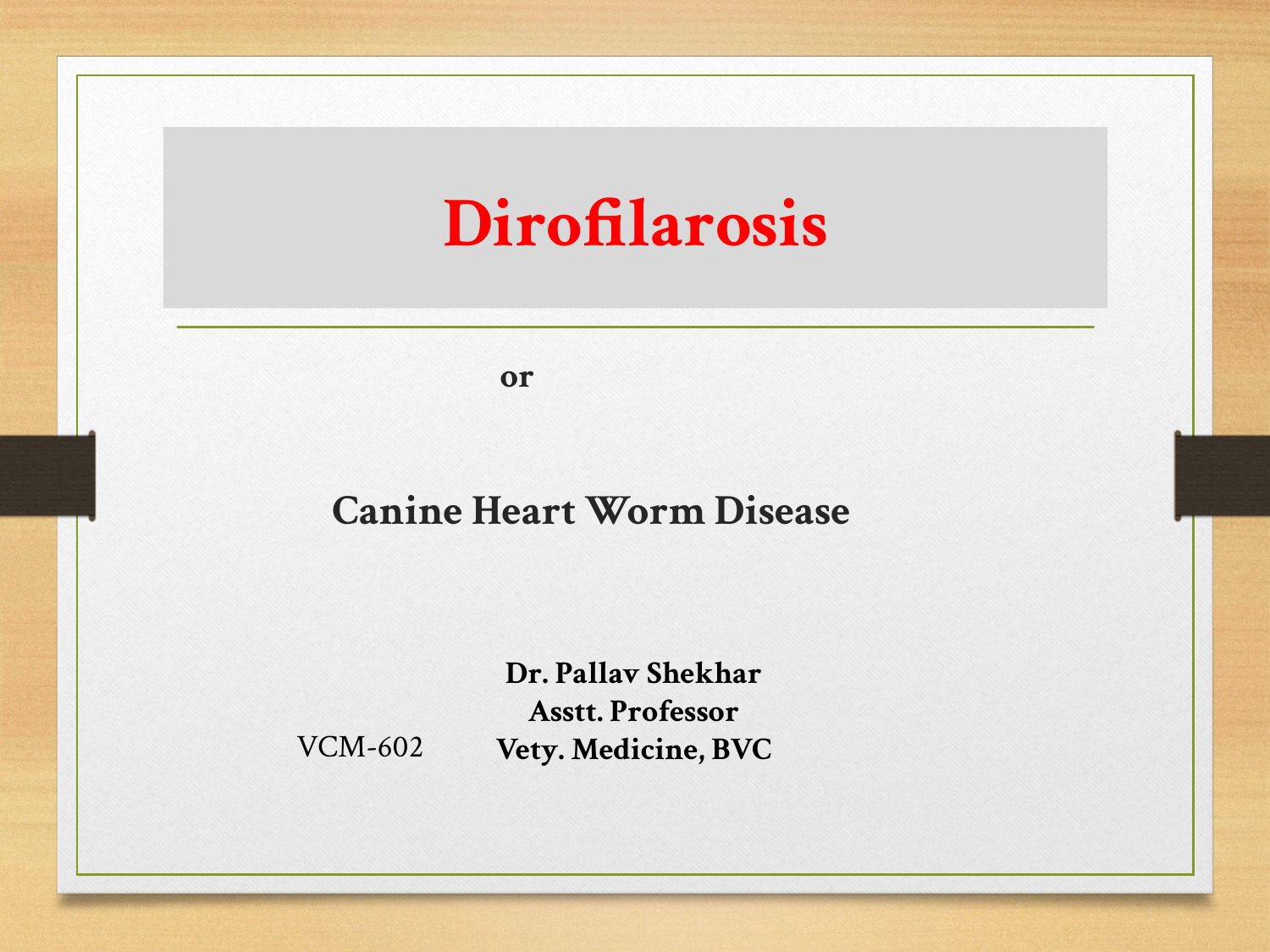

# Dirofilarosis
                                             or

                  Canine Heart Worm Disease
Dr. Pallav Shekhar
Asstt. Professor
Vety. Medicine, BVC
VCM-602